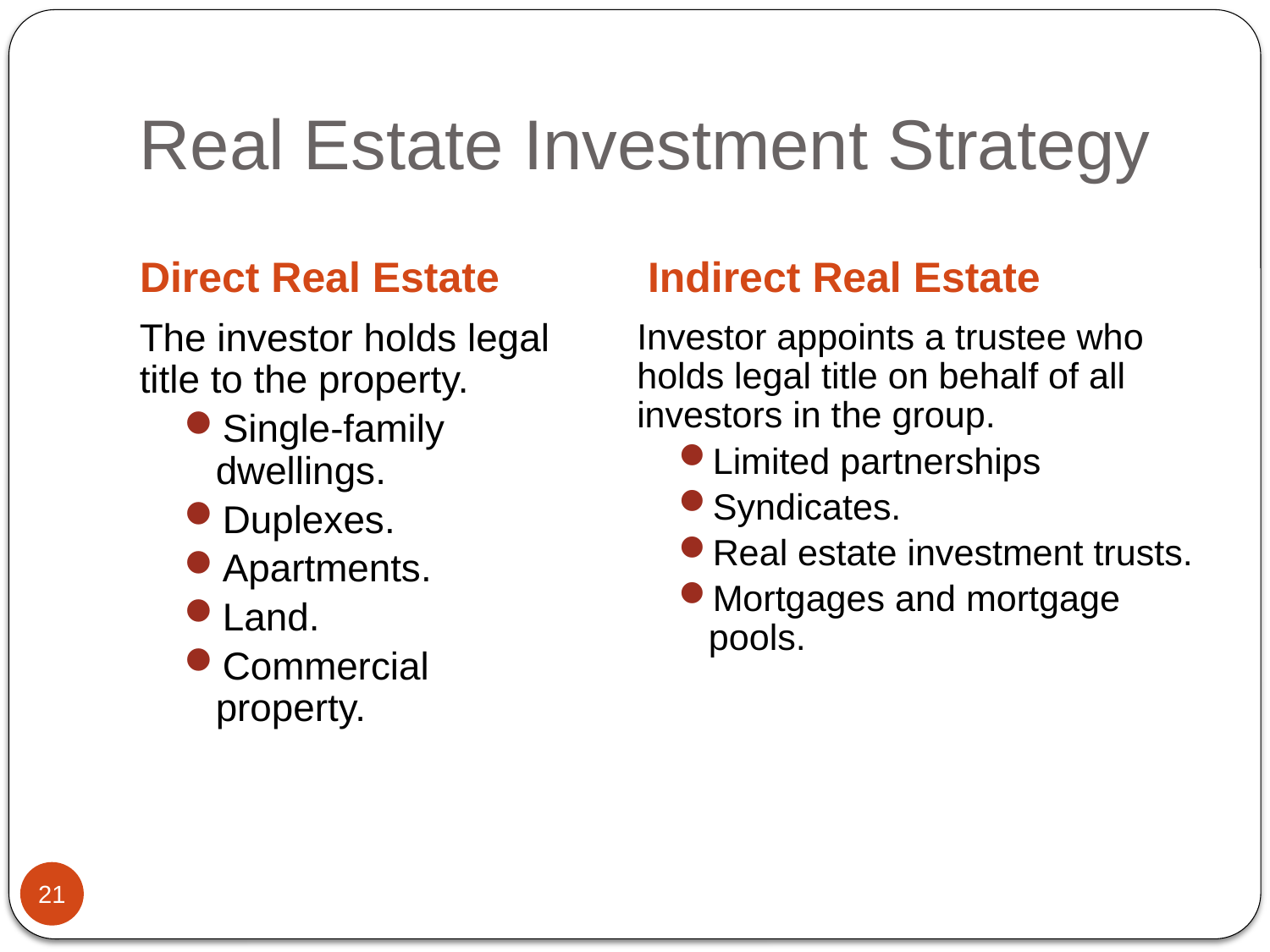

# Real Estate Investment Strategy
Direct Real Estate
Indirect Real Estate
The investor holds legal title to the property.
Single-family dwellings.
Duplexes.
Apartments.
Land.
Commercial property.
Investor appoints a trustee who holds legal title on behalf of all investors in the group.
Limited partnerships
Syndicates.
Real estate investment trusts.
Mortgages and mortgage pools.

21